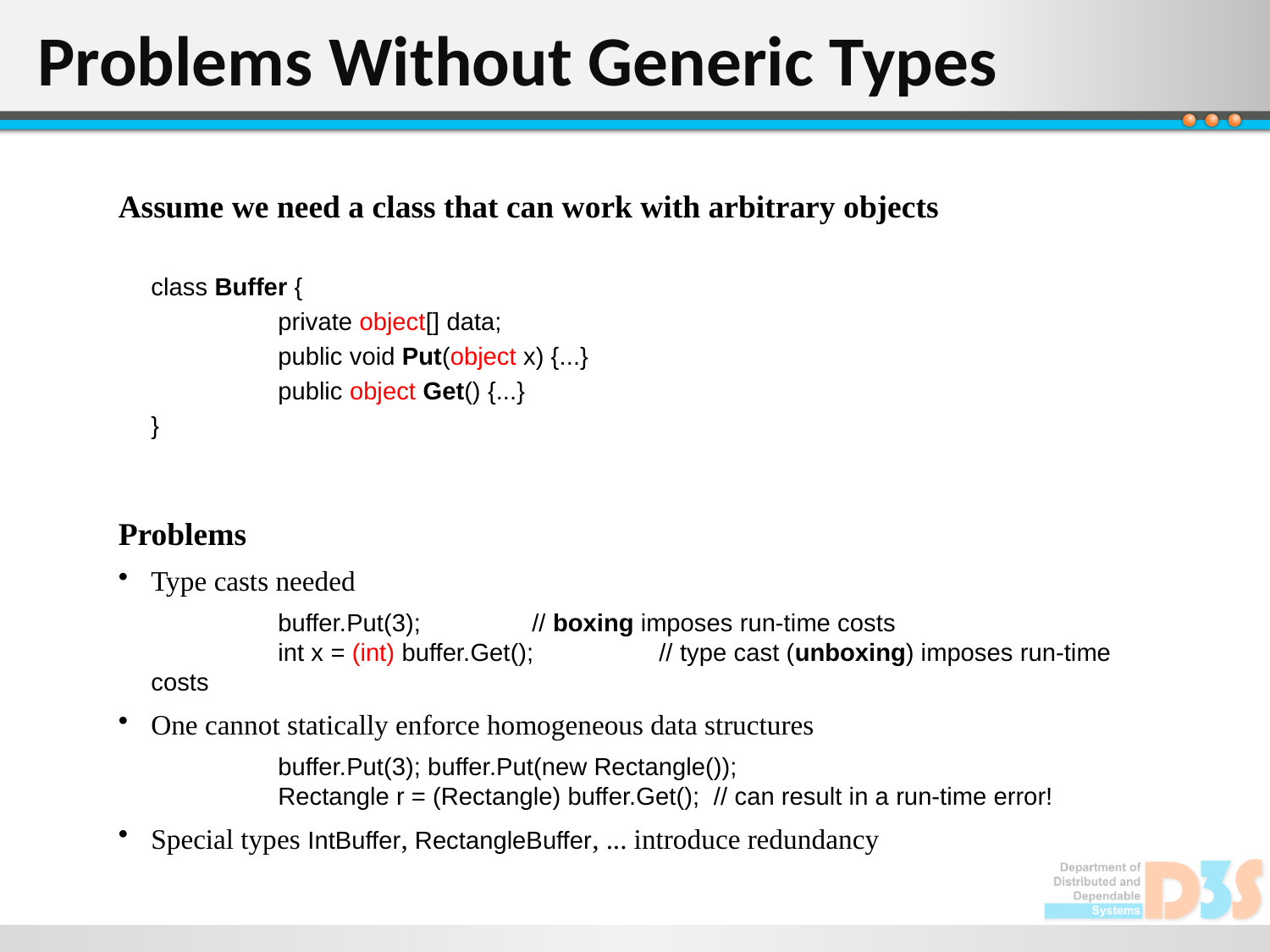

# Problems Without Generic Types
Assume we need a class that can work with arbitrary objects

	class Buffer {
		private object[] data;
		public void Put(object x) {...}
		public object Get() {...}
	}
Problems
Type casts needed
		buffer.Put(3);	// boxing imposes run-time costs
		int x = (int) buffer.Get();	// type cast (unboxing) imposes run-time costs
One cannot statically enforce homogeneous data structures
		buffer.Put(3); buffer.Put(new Rectangle());
		Rectangle r = (Rectangle) buffer.Get();  // can result in a run-time error!
Special types IntBuffer, RectangleBuffer, ... introduce redundancy